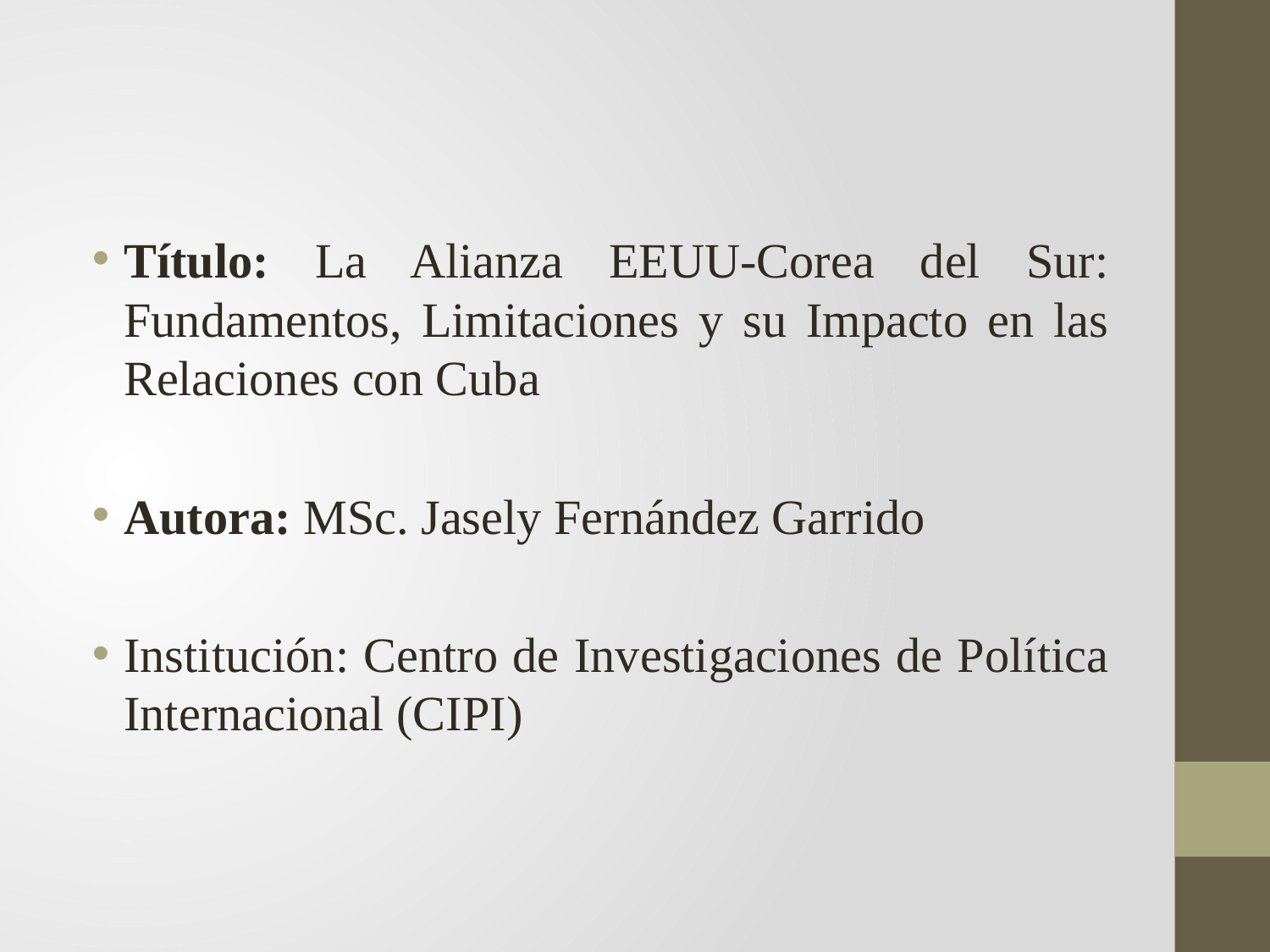

Título: La Alianza EEUU-Corea del Sur: Fundamentos, Limitaciones y su Impacto en las Relaciones con Cuba

Autora: MSc. Jasely Fernández Garrido

Institución: Centro de Investigaciones de Política Internacional (CIPI)